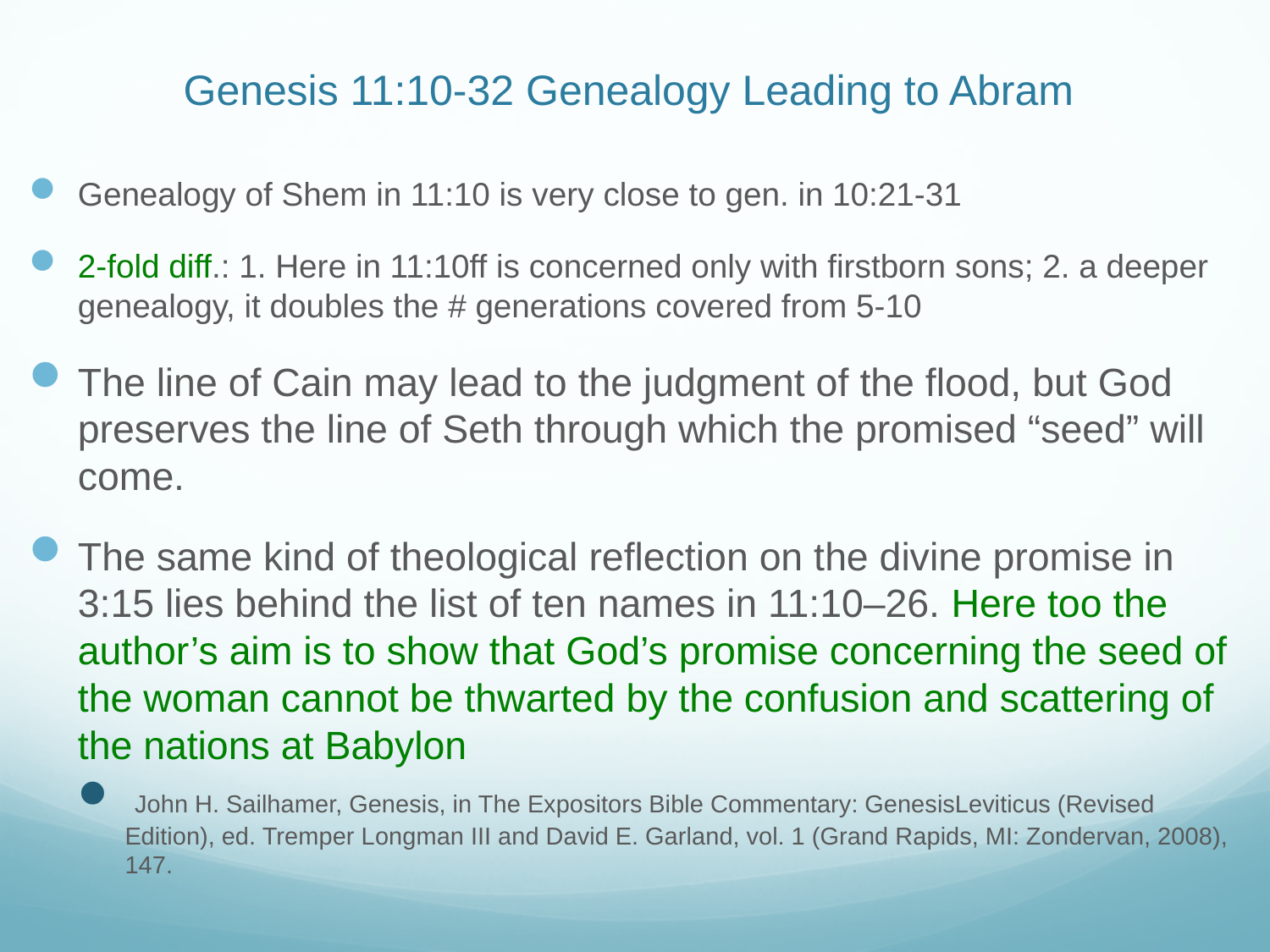

# Genesis 11:10-32 Genealogy Leading to Abram
Genealogy of Shem in 11:10 is very close to gen. in 10:21-31
2-fold diff.: 1. Here in 11:10ff is concerned only with firstborn sons; 2. a deeper genealogy, it doubles the # generations covered from 5-10
The line of Cain may lead to the judgment of the flood, but God preserves the line of Seth through which the promised “seed” will come.
The same kind of theological reflection on the divine promise in 3:15 lies behind the list of ten names in 11:10–26. Here too the author’s aim is to show that God’s promise concerning the seed of the woman cannot be thwarted by the confusion and scattering of the nations at Babylon
 John H. Sailhamer, Genesis, in The Expositors Bible Commentary: GenesisLeviticus (Revised Edition), ed. Tremper Longman III and David E. Garland, vol. 1 (Grand Rapids, MI: Zondervan, 2008), 147.